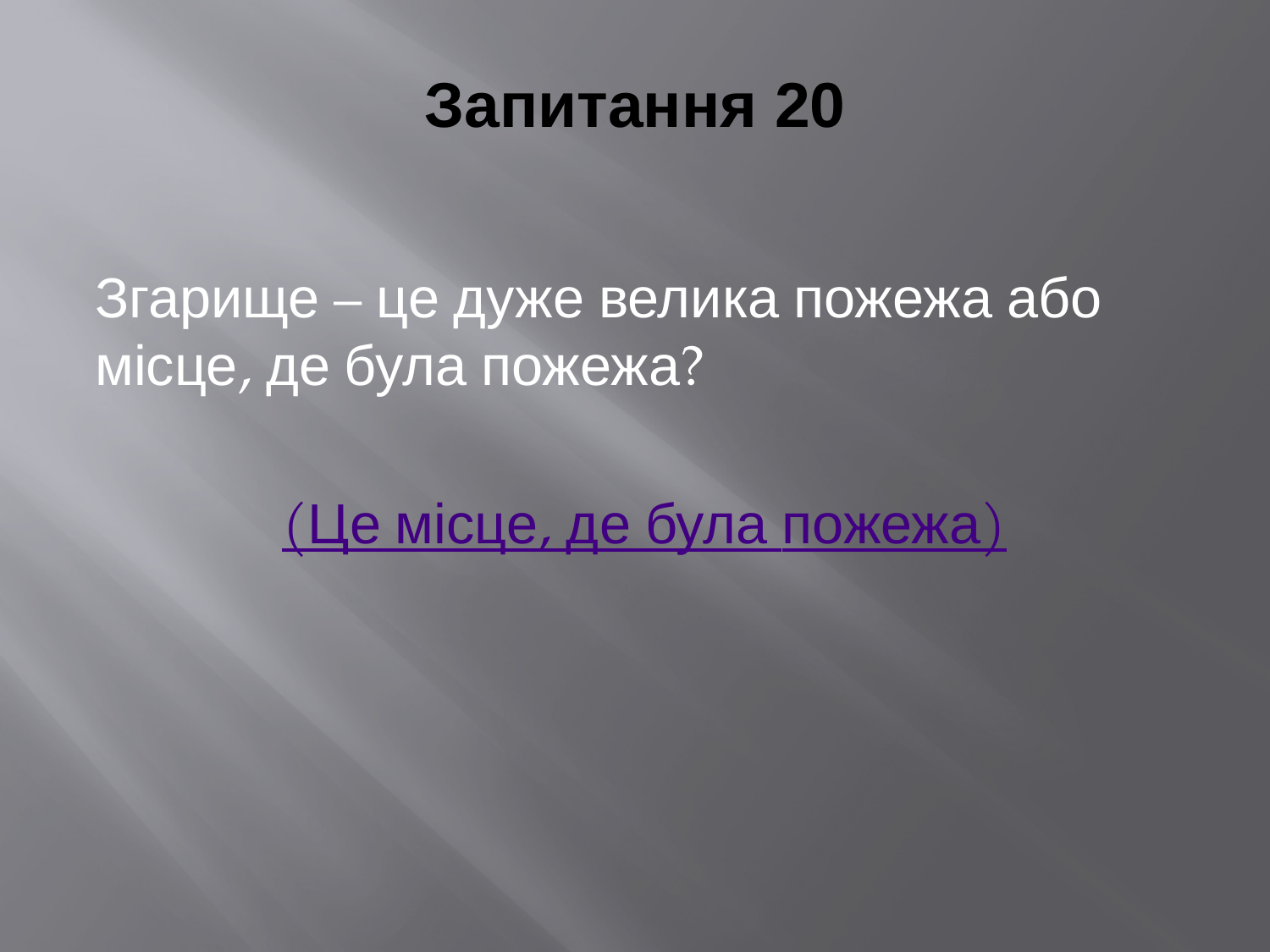

# Запитання 20

Згарище – це дуже велика пожежа або місце, де була пожежа?

(Це місце, де була пожежа)